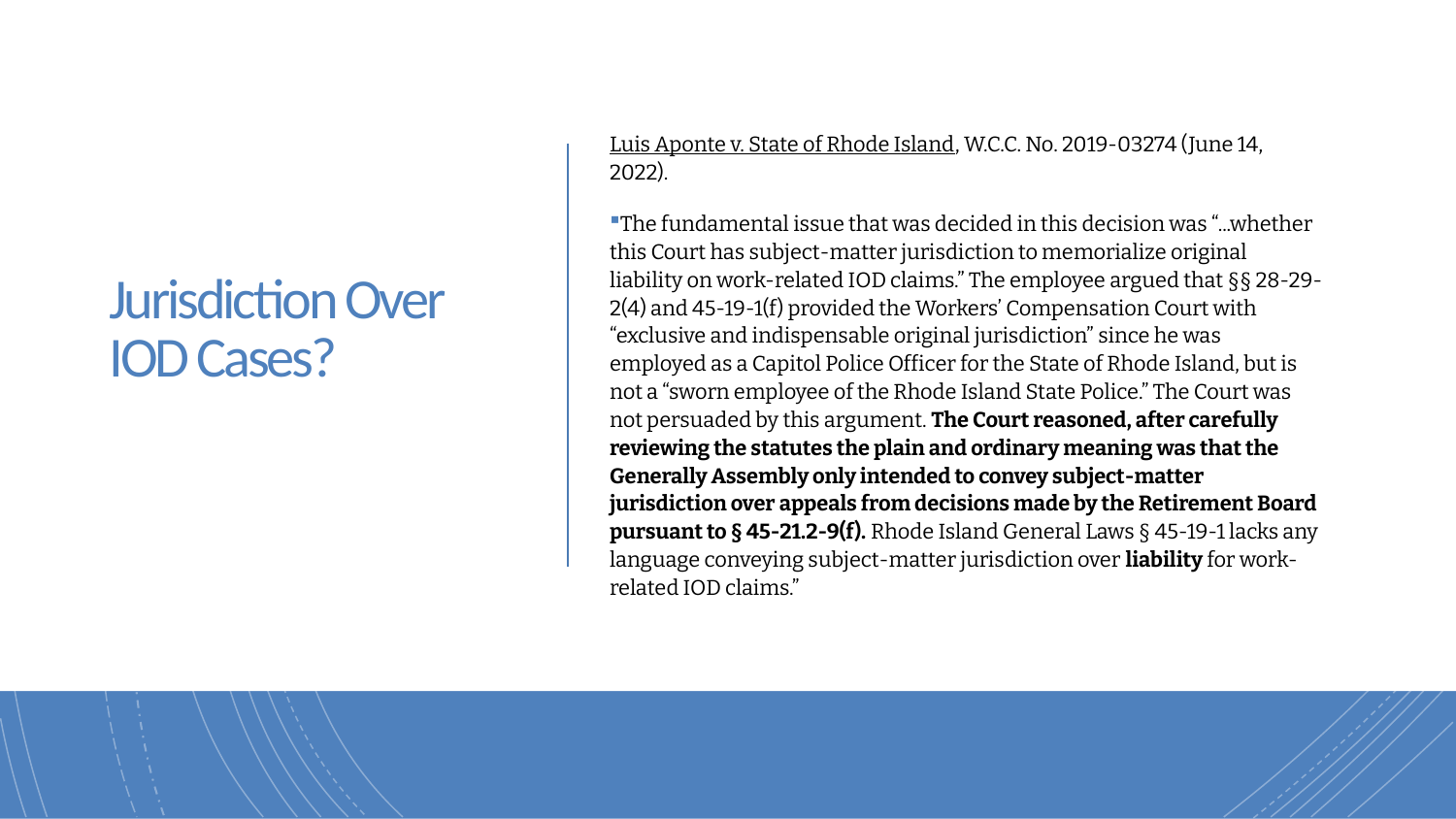

# Jurisdiction Over IOD Cases?
Luis Aponte v. State of Rhode Island, W.C.C. No. 2019-03274 (June 14, 2022).
The fundamental issue that was decided in this decision was “...whether this Court has subject-matter jurisdiction to memorialize original liability on work-related IOD claims.” The employee argued that §§ 28-29-2(4) and 45-19-1(f) provided the Workers’ Compensation Court with “exclusive and indispensable original jurisdiction” since he was employed as a Capitol Police Officer for the State of Rhode Island, but is not a “sworn employee of the Rhode Island State Police.” The Court was not persuaded by this argument. The Court reasoned, after carefully reviewing the statutes the plain and ordinary meaning was that the Generally Assembly only intended to convey subject-matter jurisdiction over appeals from decisions made by the Retirement Board pursuant to § 45-21.2-9(f). Rhode Island General Laws § 45-19-1 lacks any language conveying subject-matter jurisdiction over liability for work-related IOD claims.”